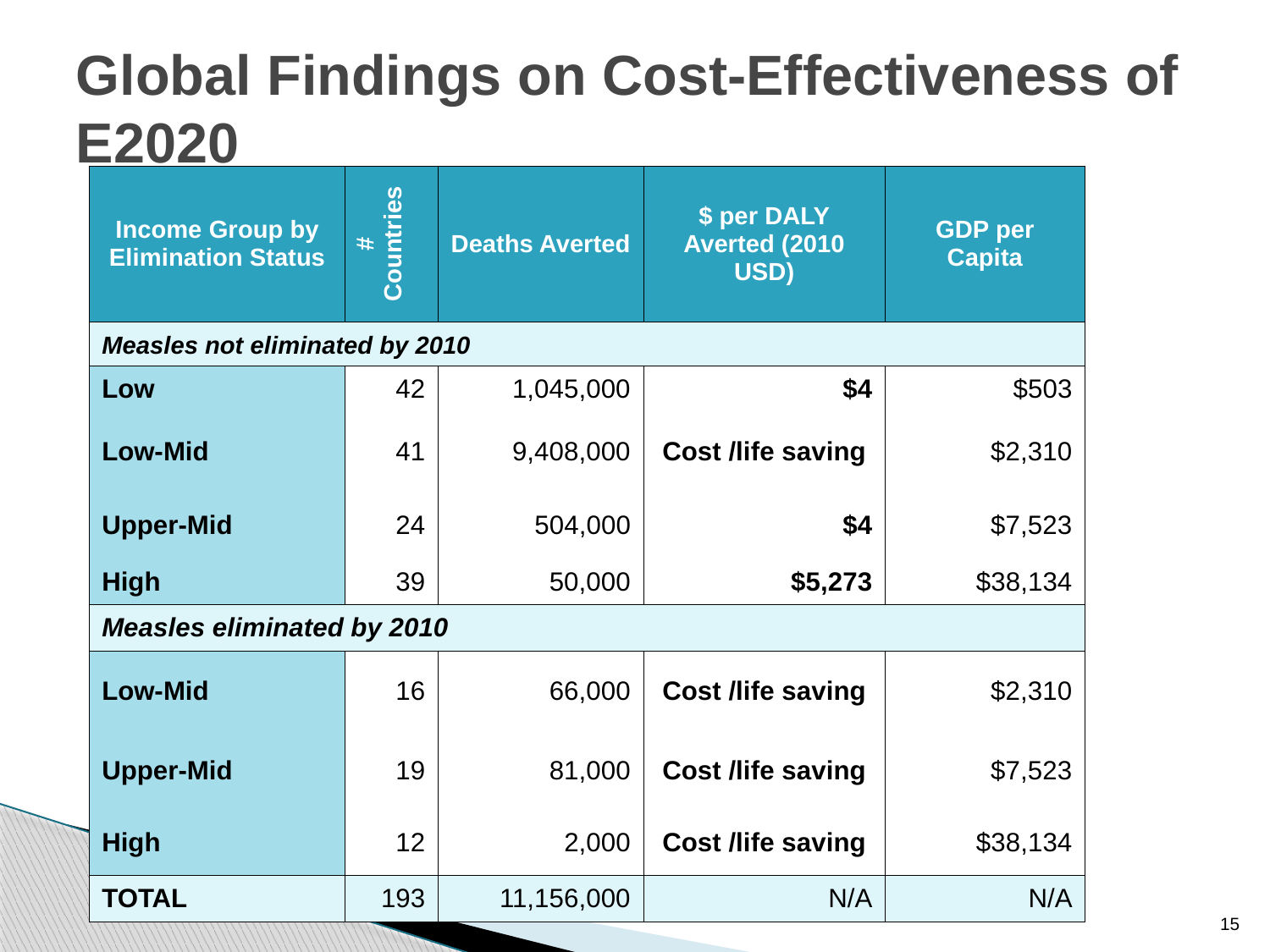

# Global Findings on Cost-Effectiveness of E2020
| Income Group by Elimination Status | # Countries | Deaths Averted | $ per DALY Averted (2010 USD) | GDP per Capita |
| --- | --- | --- | --- | --- |
| Measles not eliminated by 2010 |  |  |  |  |
| Low | 42 | 1,045,000 | $4 | $503 |
| Low-Mid | 41 | 9,408,000 | Cost /life saving | $2,310 |
| Upper-Mid | 24 | 504,000 | $4 | $7,523 |
| High | 39 | 50,000 | $5,273 | $38,134 |
| Measles eliminated by 2010 |  |  |  |  |
| Low-Mid | 16 | 66,000 | Cost /life saving | $2,310 |
| Upper-Mid | 19 | 81,000 | Cost /life saving | $7,523 |
| High | 12 | 2,000 | Cost /life saving | $38,134 |
| TOTAL | 193 | 11,156,000 | N/A | N/A |
15